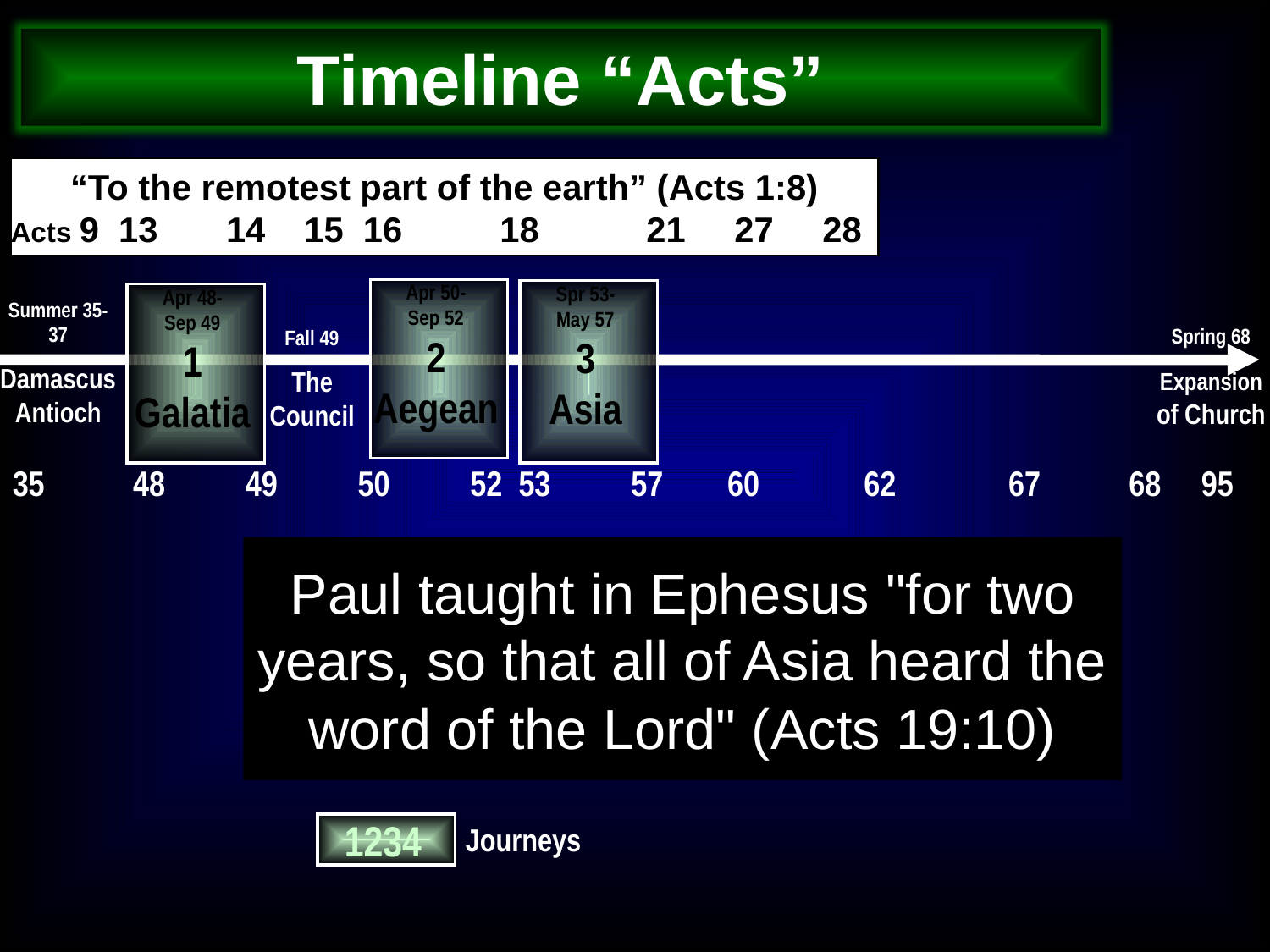

Timeline “Acts”
“To the remotest part of the earth” (Acts 1:8)
Acts 9  13       14    15  16          18           21     27     28
Apr 48-
Sep 49
1
Galatia

Apr 50-
Sep 52
2
Aegean

Spr 53-
May 57
3
Asia

Summer 35-
37
Damascus
Antioch
Spring 68
Expansion of Church
Fall 49
The
Council

35           48          49          50          52  53          57        60             62              67           68     95
Paul taught in Ephesus "for two years, so that all of Asia heard the word of the Lord" (Acts 19:10)
1234
Journeys